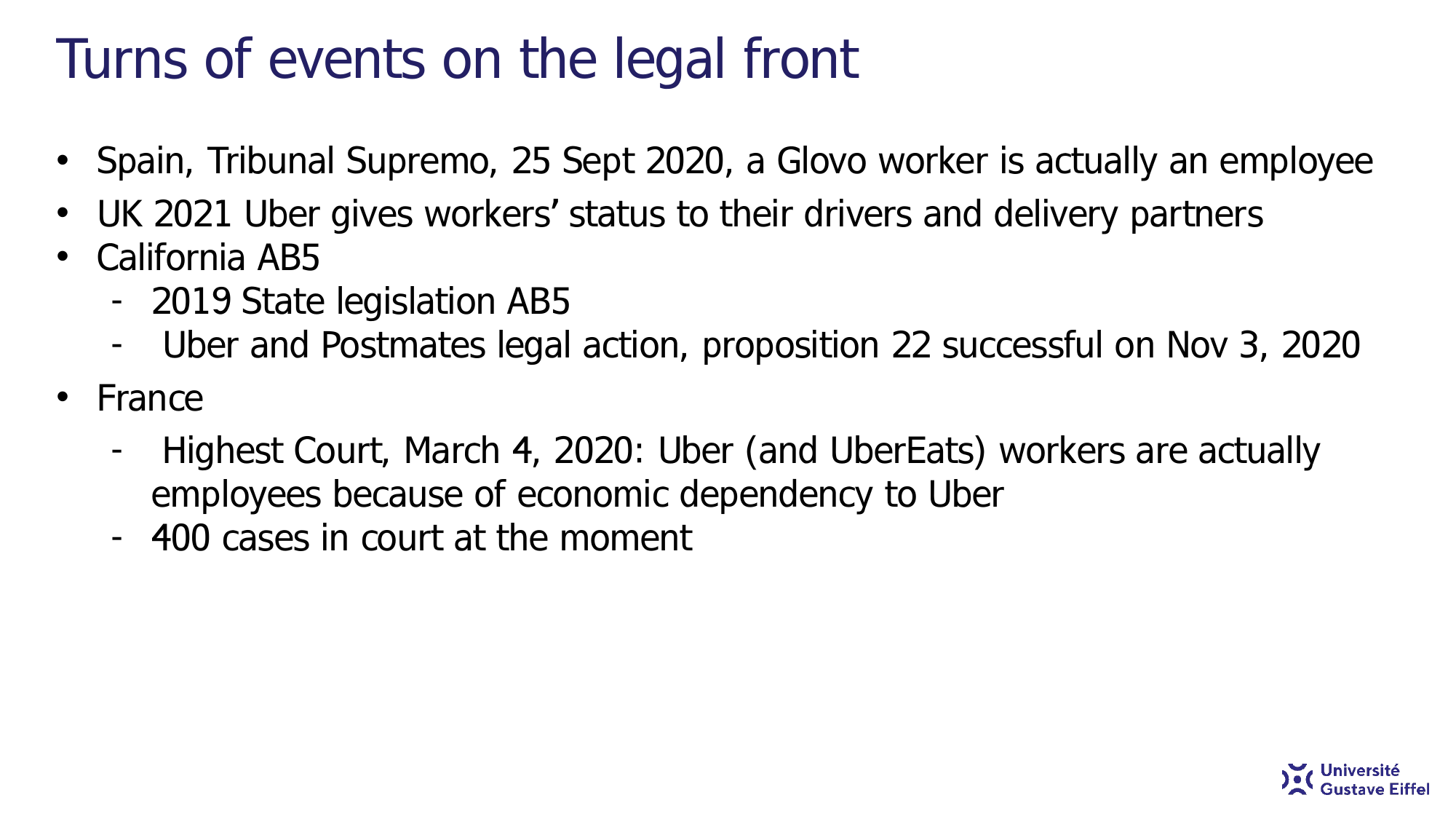

# Turns of events on the legal front
Spain, Tribunal Supremo, 25 Sept 2020, a Glovo worker is actually an employee
UK 2021 Uber gives workers’ status to their drivers and delivery partners
California AB5
2019 State legislation AB5
 Uber and Postmates legal action, proposition 22 successful on Nov 3, 2020
France
 Highest Court, March 4, 2020: Uber (and UberEats) workers are actually employees because of economic dependency to Uber
400 cases in court at the moment